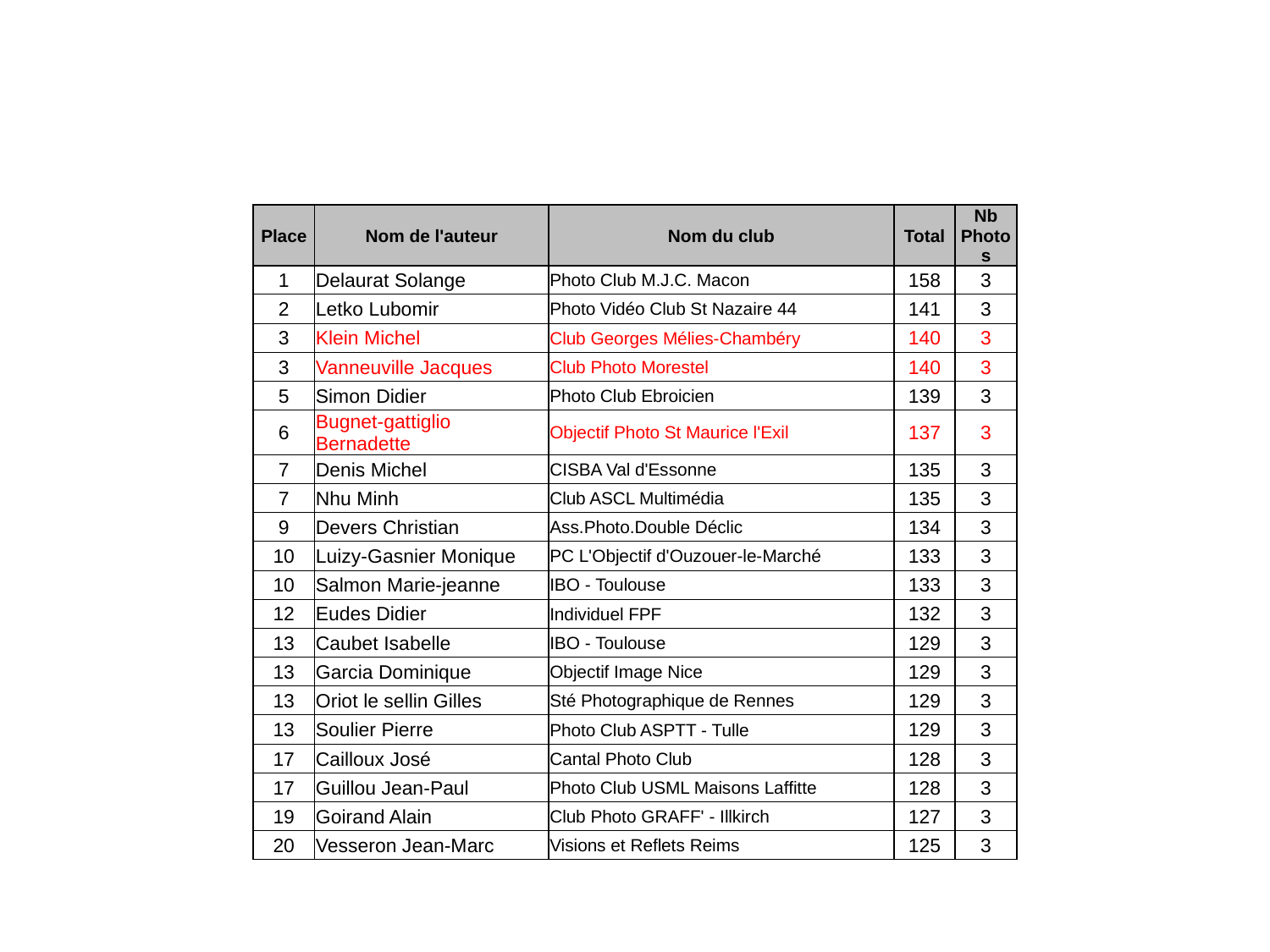

| Place | Nom de l'auteur | Nom du club | Total | Nb Photos |
| --- | --- | --- | --- | --- |
| 1 | Delaurat Solange | Photo Club M.J.C. Macon | 158 | 3 |
| 2 | Letko Lubomir | Photo Vidéo Club St Nazaire 44 | 141 | 3 |
| 3 | Klein Michel | Club Georges Mélies-Chambéry | 140 | 3 |
| 3 | Vanneuville Jacques | Club Photo Morestel | 140 | 3 |
| 5 | Simon Didier | Photo Club Ebroicien | 139 | 3 |
| 6 | Bugnet-gattiglio Bernadette | Objectif Photo St Maurice l'Exil | 137 | 3 |
| 7 | Denis Michel | CISBA Val d'Essonne | 135 | 3 |
| 7 | Nhu Minh | Club ASCL Multimédia | 135 | 3 |
| 9 | Devers Christian | Ass.Photo.Double Déclic | 134 | 3 |
| 10 | Luizy-Gasnier Monique | PC L'Objectif d'Ouzouer-le-Marché | 133 | 3 |
| 10 | Salmon Marie-jeanne | IBO - Toulouse | 133 | 3 |
| 12 | Eudes Didier | Individuel FPF | 132 | 3 |
| 13 | Caubet Isabelle | IBO - Toulouse | 129 | 3 |
| 13 | Garcia Dominique | Objectif Image Nice | 129 | 3 |
| 13 | Oriot le sellin Gilles | Sté Photographique de Rennes | 129 | 3 |
| 13 | Soulier Pierre | Photo Club ASPTT - Tulle | 129 | 3 |
| 17 | Cailloux José | Cantal Photo Club | 128 | 3 |
| 17 | Guillou Jean-Paul | Photo Club USML Maisons Laffitte | 128 | 3 |
| 19 | Goirand Alain | Club Photo GRAFF' - Illkirch | 127 | 3 |
| 20 | Vesseron Jean-Marc | Visions et Reflets Reims | 125 | 3 |